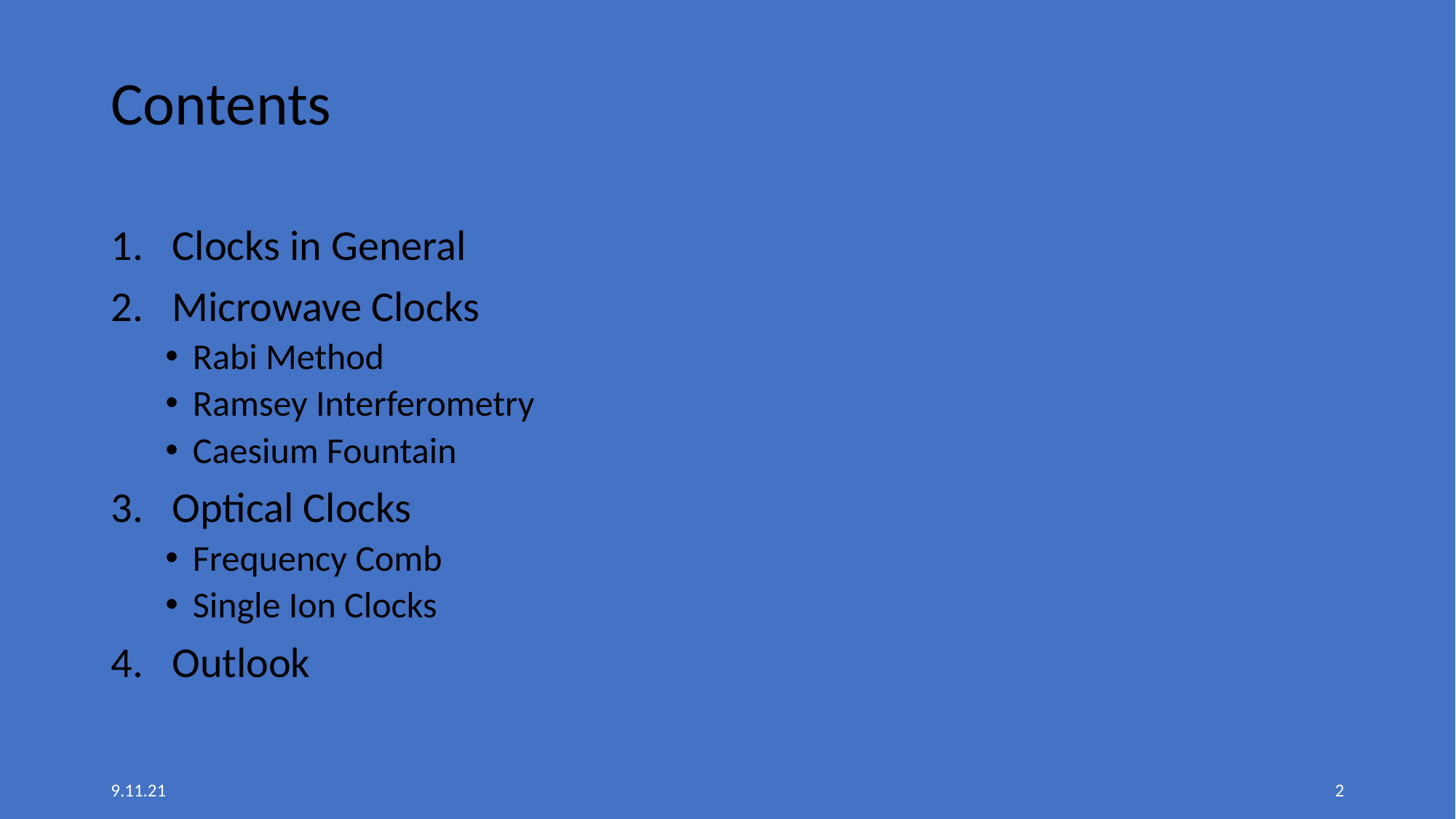

# Contents
Clocks in General
Microwave Clocks
Rabi Method
Ramsey Interferometry
Caesium Fountain
Optical Clocks
Frequency Comb
Single Ion Clocks
Outlook
9.11.21
2